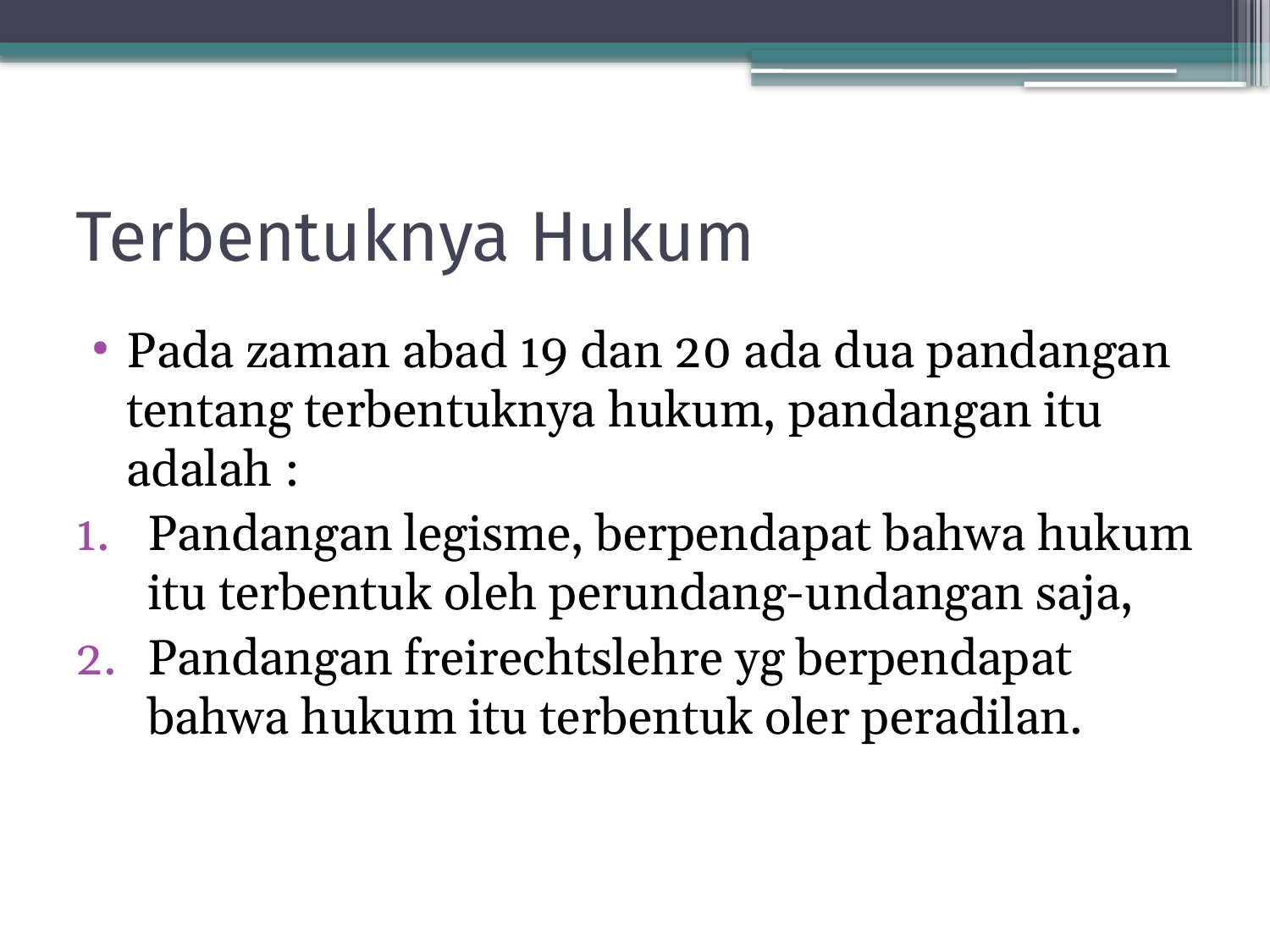

# Terbentuknya Hukum
Pada zaman abad 19 dan 20 ada dua pandangan tentang terbentuknya hukum, pandangan itu adalah :
Pandangan legisme, berpendapat bahwa hukum itu terbentuk oleh perundang-undangan saja,
Pandangan freirechtslehre yg berpendapat bahwa hukum itu terbentuk oler peradilan.